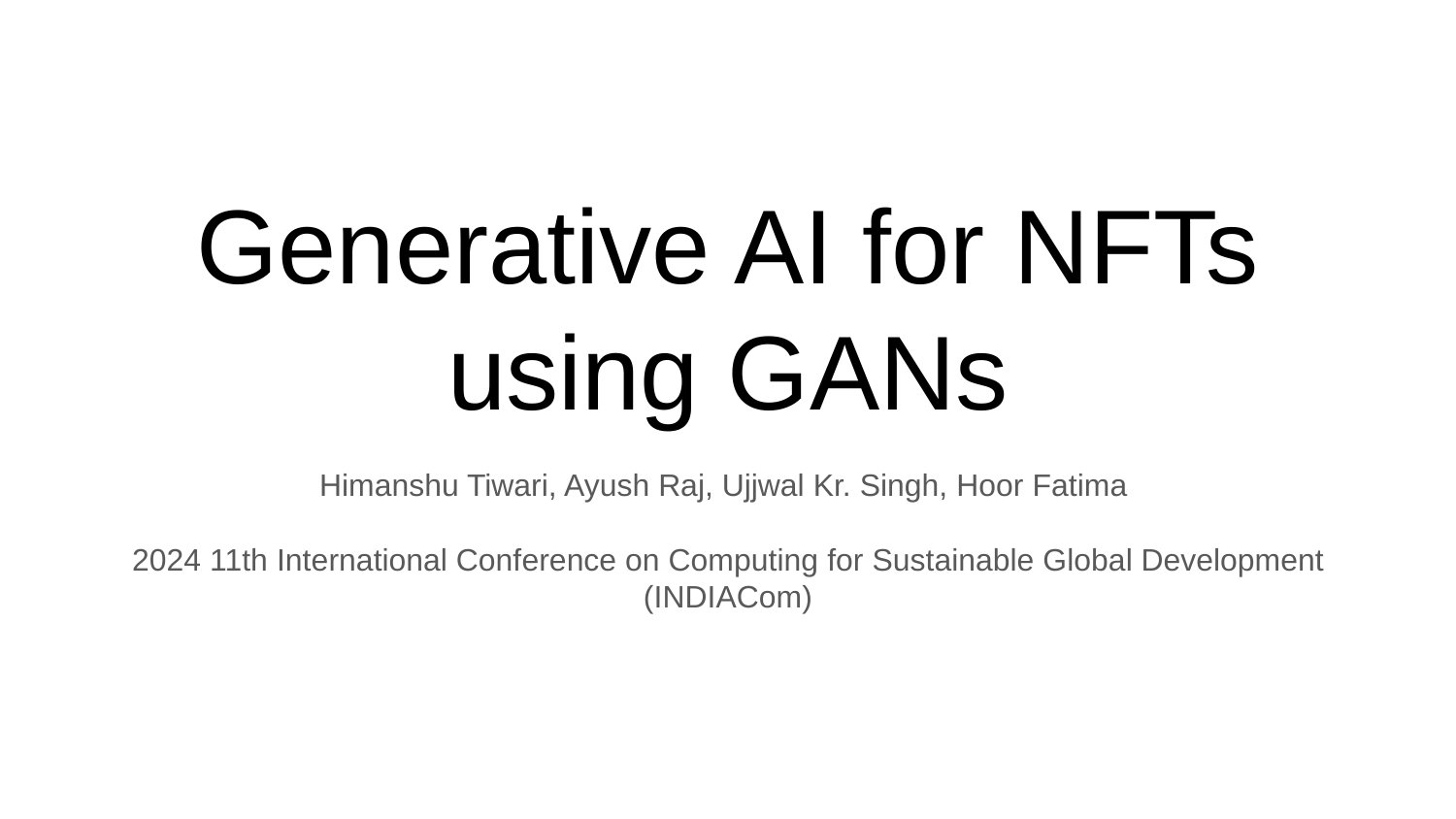

# Generative AI for NFTs using GANs
Himanshu Tiwari, Ayush Raj, Ujjwal Kr. Singh, Hoor Fatima

2024 11th International Conference on Computing for Sustainable Global Development (INDIACom)